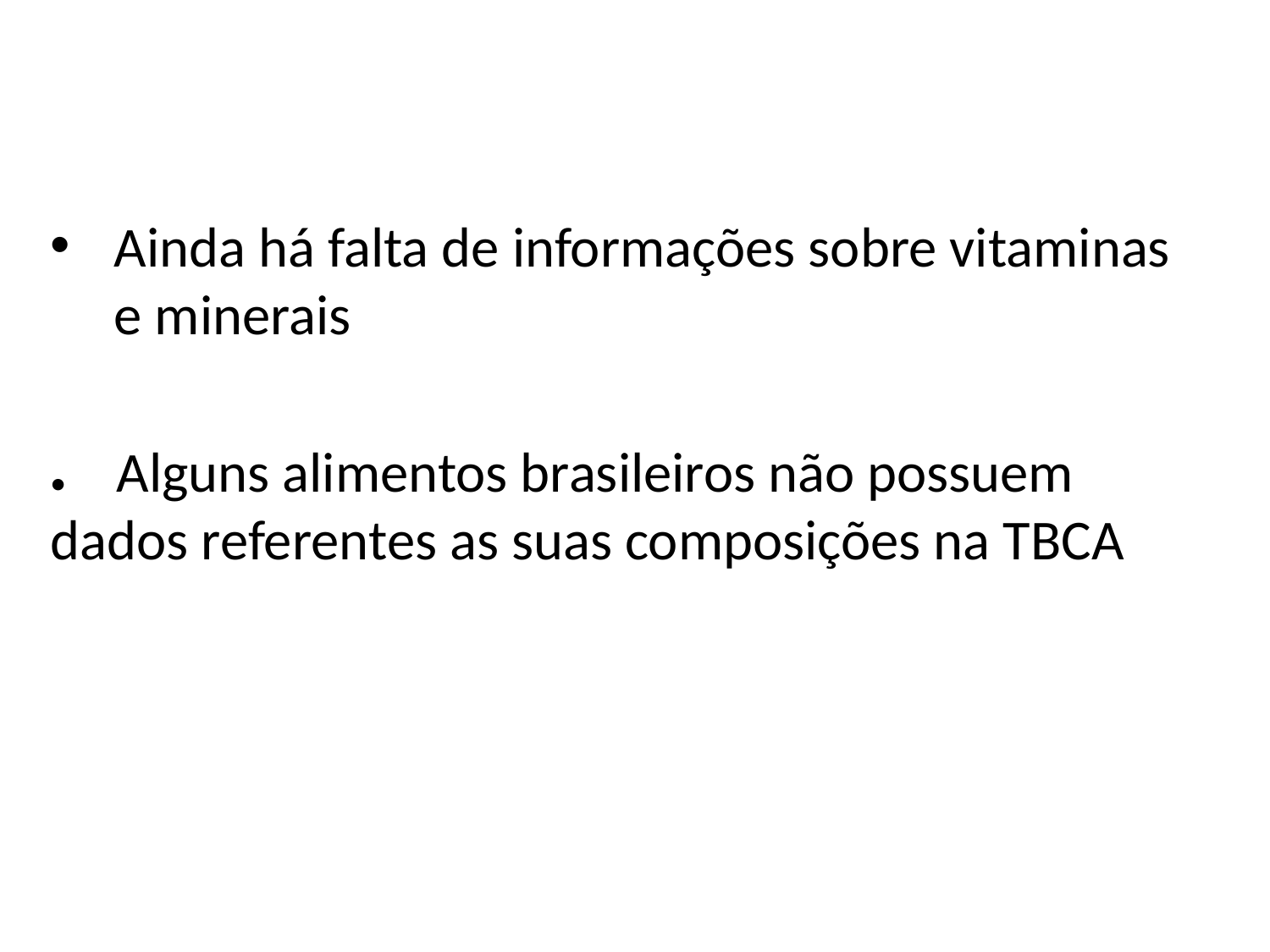

Ainda há falta de informações sobre vitaminas e minerais

●    Alguns alimentos brasileiros não possuem dados referentes as suas composições na TBCA